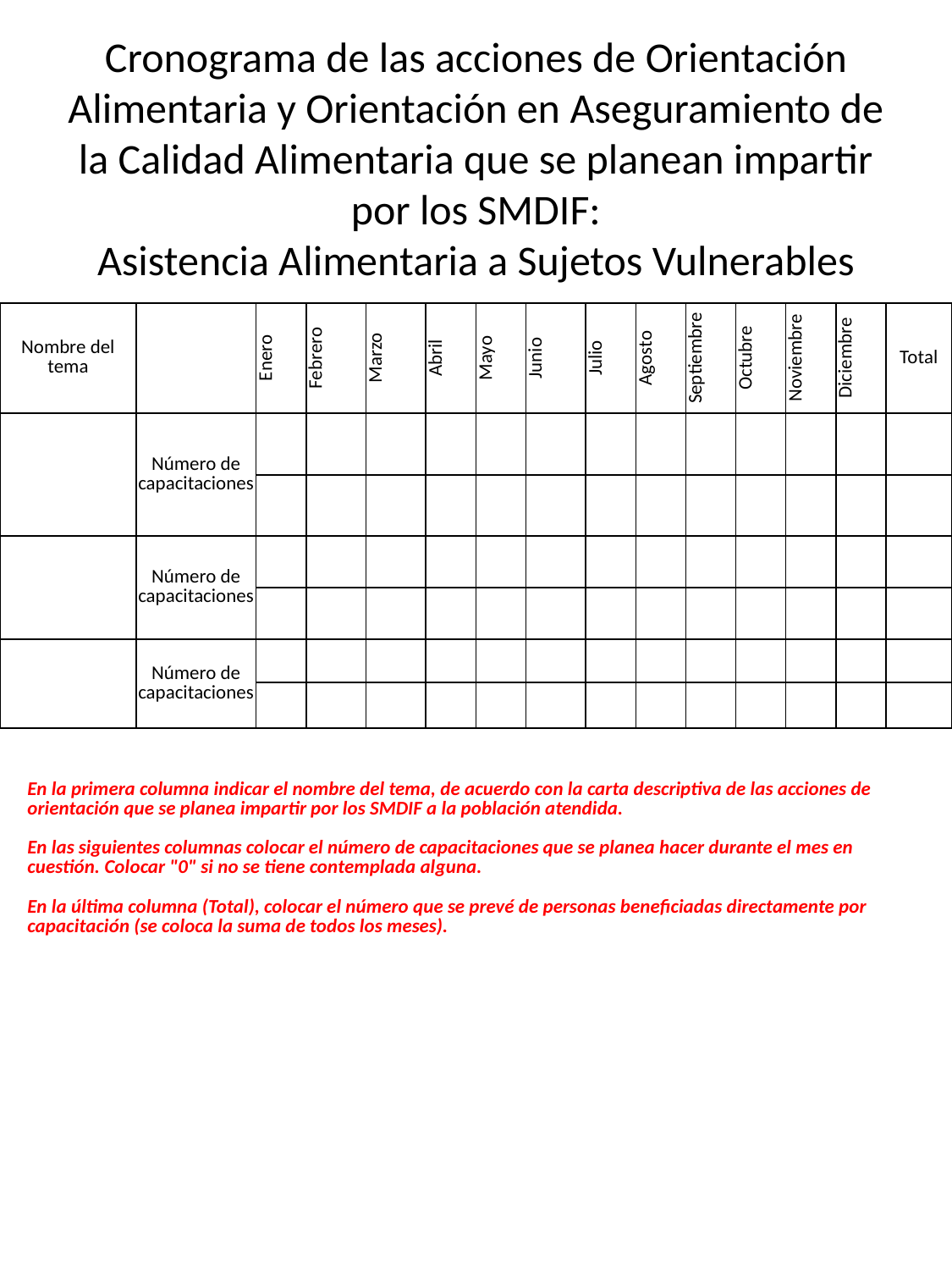

# Cronograma de las acciones de Orientación Alimentaria y Orientación en Aseguramiento de la Calidad Alimentaria que se planean impartir por los SMDIF: Asistencia Alimentaria a Sujetos Vulnerables
| Nombre del tema |  | Enero | Febrero | Marzo | Abril | Mayo | Junio | Julio | Agosto | Septiembre | Octubre | Noviembre | Diciembre | Total |
| --- | --- | --- | --- | --- | --- | --- | --- | --- | --- | --- | --- | --- | --- | --- |
|  | Número de capacitaciones |  |  |  |  |  |  |  |  |  |  |  |  |  |
|  |  |  |  |  |  |  |  |  |  |  |  |  |  |  |
|  | Número de capacitaciones |  |  |  |  |  |  |  |  |  |  |  |  |  |
|  |  |  |  |  |  |  |  |  |  |  |  |  |  |  |
|  | Número de capacitaciones |  |  |  |  |  |  |  |  |  |  |  |  |  |
|  |  |  |  |  |  |  |  |  |  |  |  |  |  |  |
|  |  |  |  |  |  |  |  |  |  |  |  |  |  |
| --- | --- | --- | --- | --- | --- | --- | --- | --- | --- | --- | --- | --- | --- |
| En la primera columna indicar el nombre del tema, de acuerdo con la carta descriptiva de las acciones de orientación que se planea impartir por los SMDIF a la población atendida. En las siguientes columnas colocar el número de capacitaciones que se planea hacer durante el mes en cuestión. Colocar "0" si no se tiene contemplada alguna. |  |  |  |  |  |  |  |  |  |  |  |  |  |
| En la última columna (Total), colocar el número que se prevé de personas beneficiadas directamente por capacitación (se coloca la suma de todos los meses). |  |  |  |  |  |  |  |  |  |  |  |  |  |